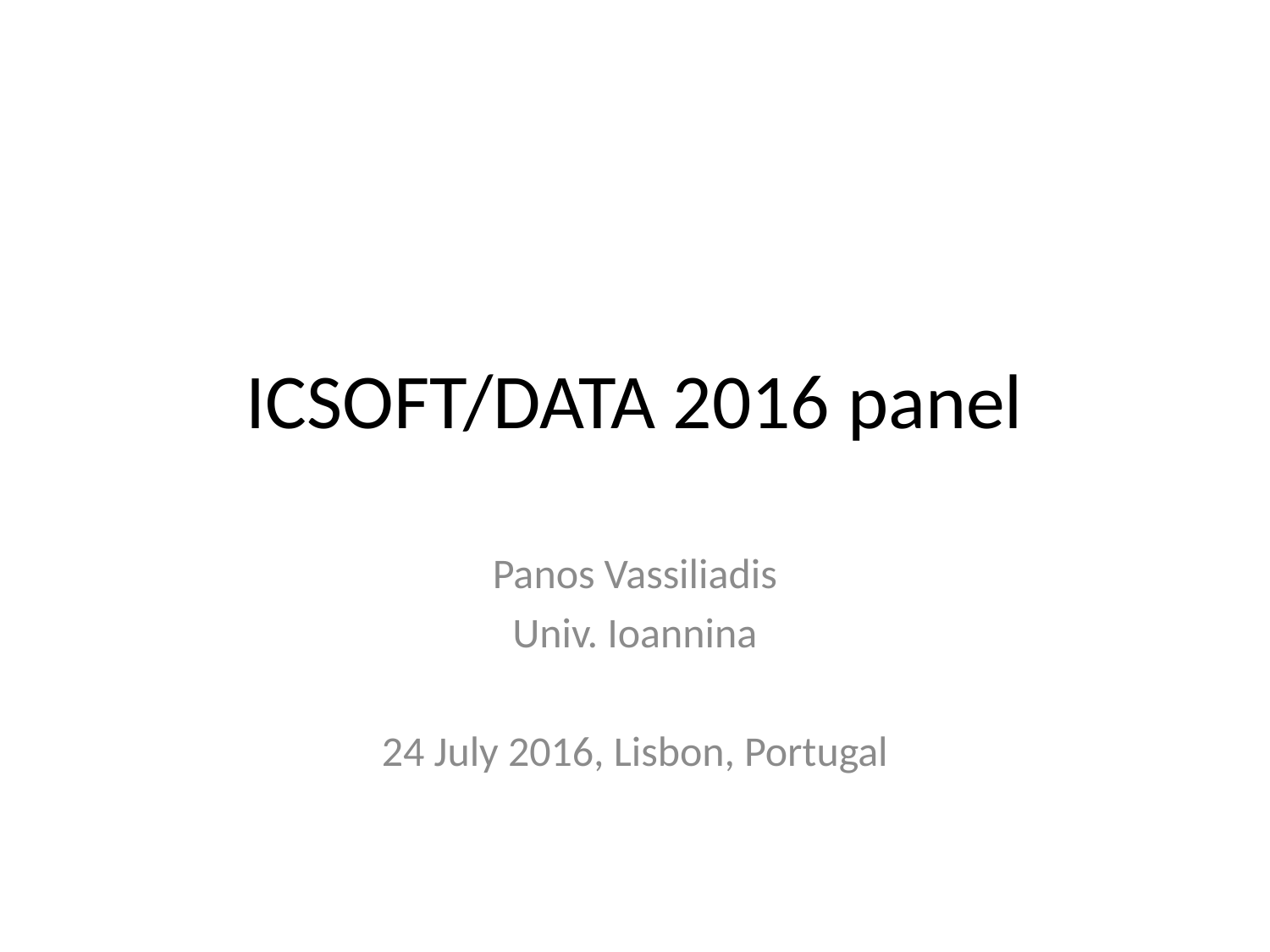

# ICSOFT/DATA 2016 panel
Panos Vassiliadis
Univ. Ioannina

24 July 2016, Lisbon, Portugal